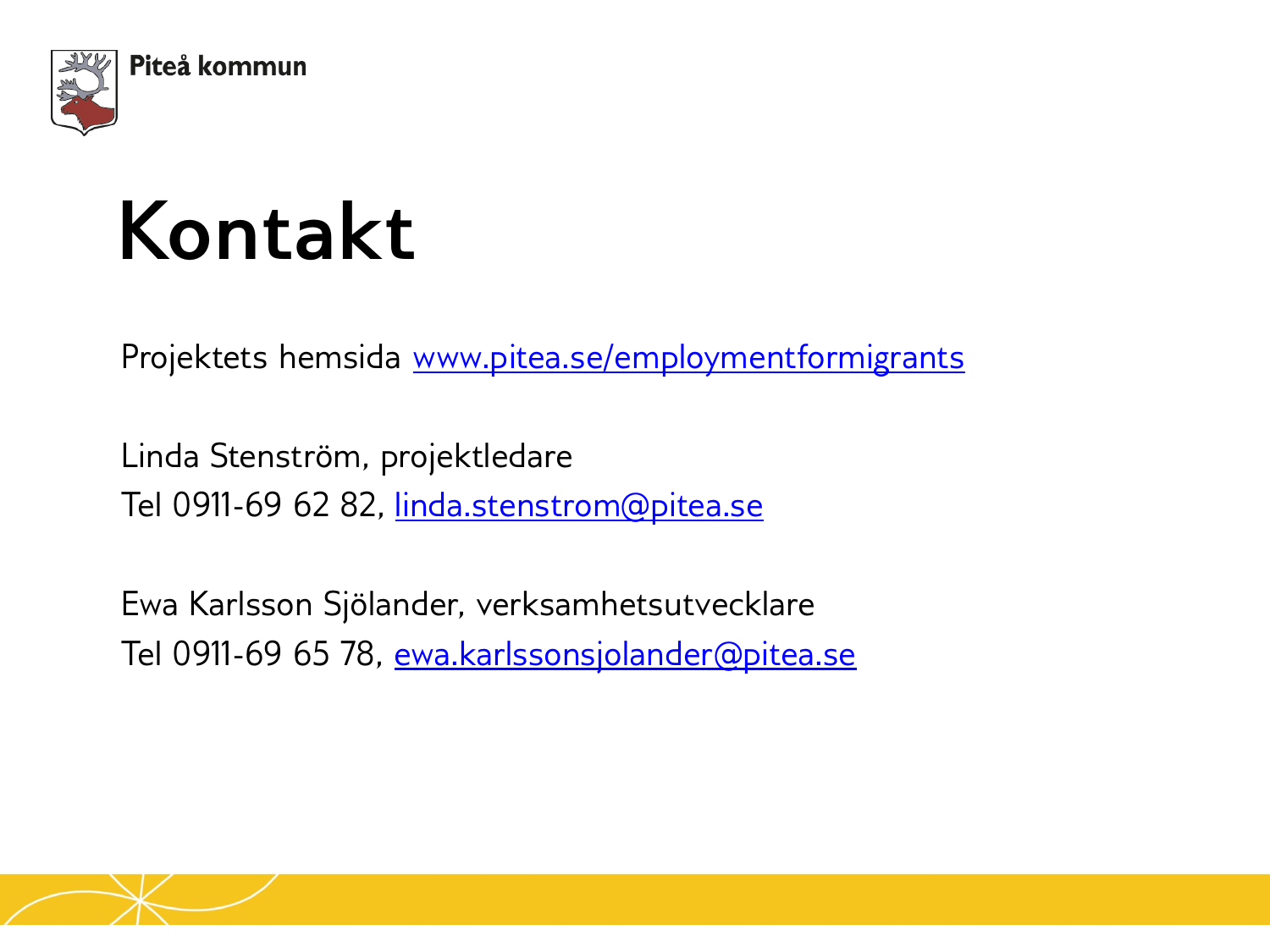

# Kontakt
Projektets hemsida www.pitea.se/employmentformigrants

Linda Stenström, projektledare
Tel 0911-69 62 82, linda.stenstrom@pitea.se

Ewa Karlsson Sjölander, verksamhetsutvecklare
Tel 0911-69 65 78, ewa.karlssonsjolander@pitea.se